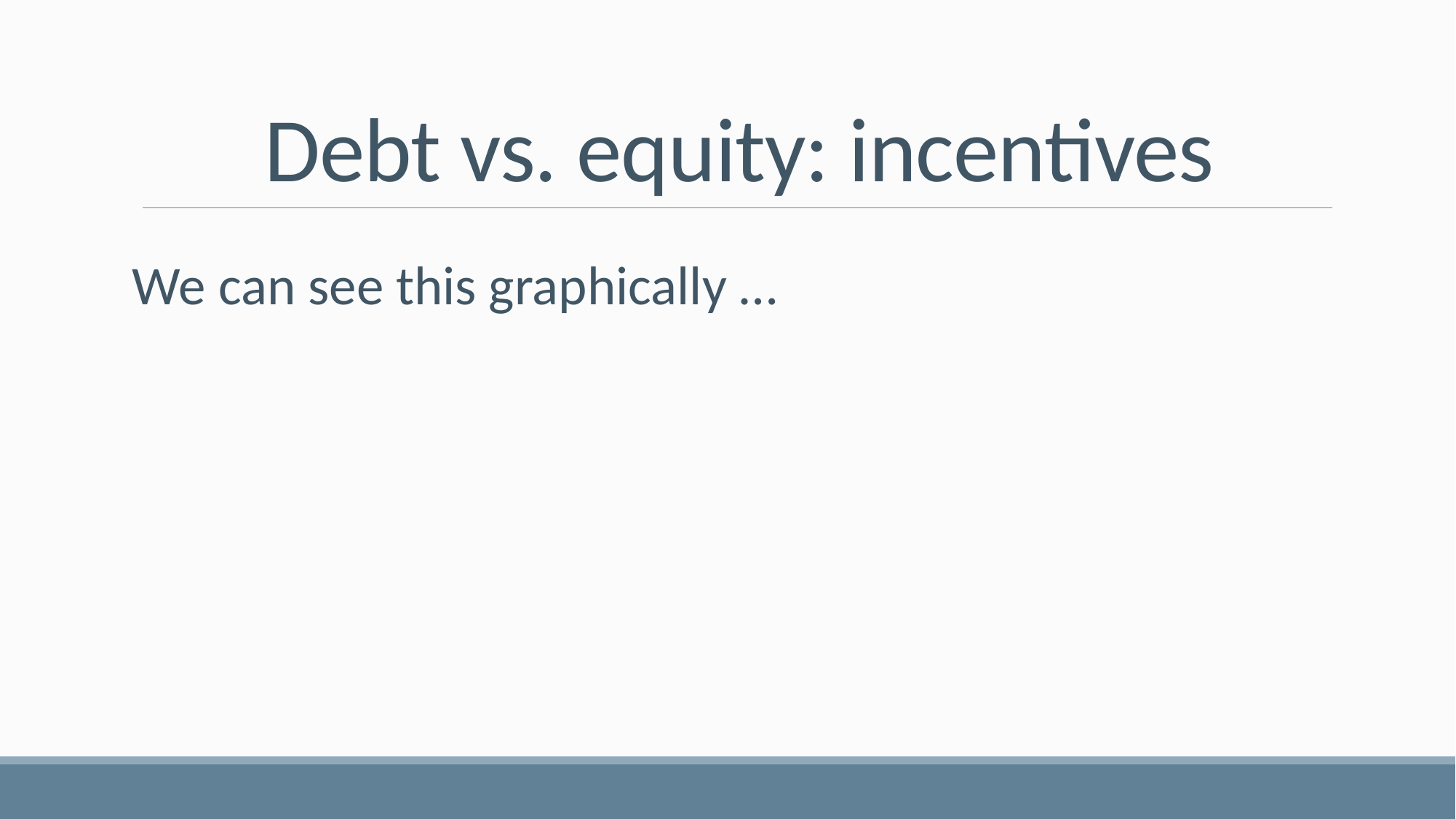

# Debt vs. equity: incentives
We can see this graphically …